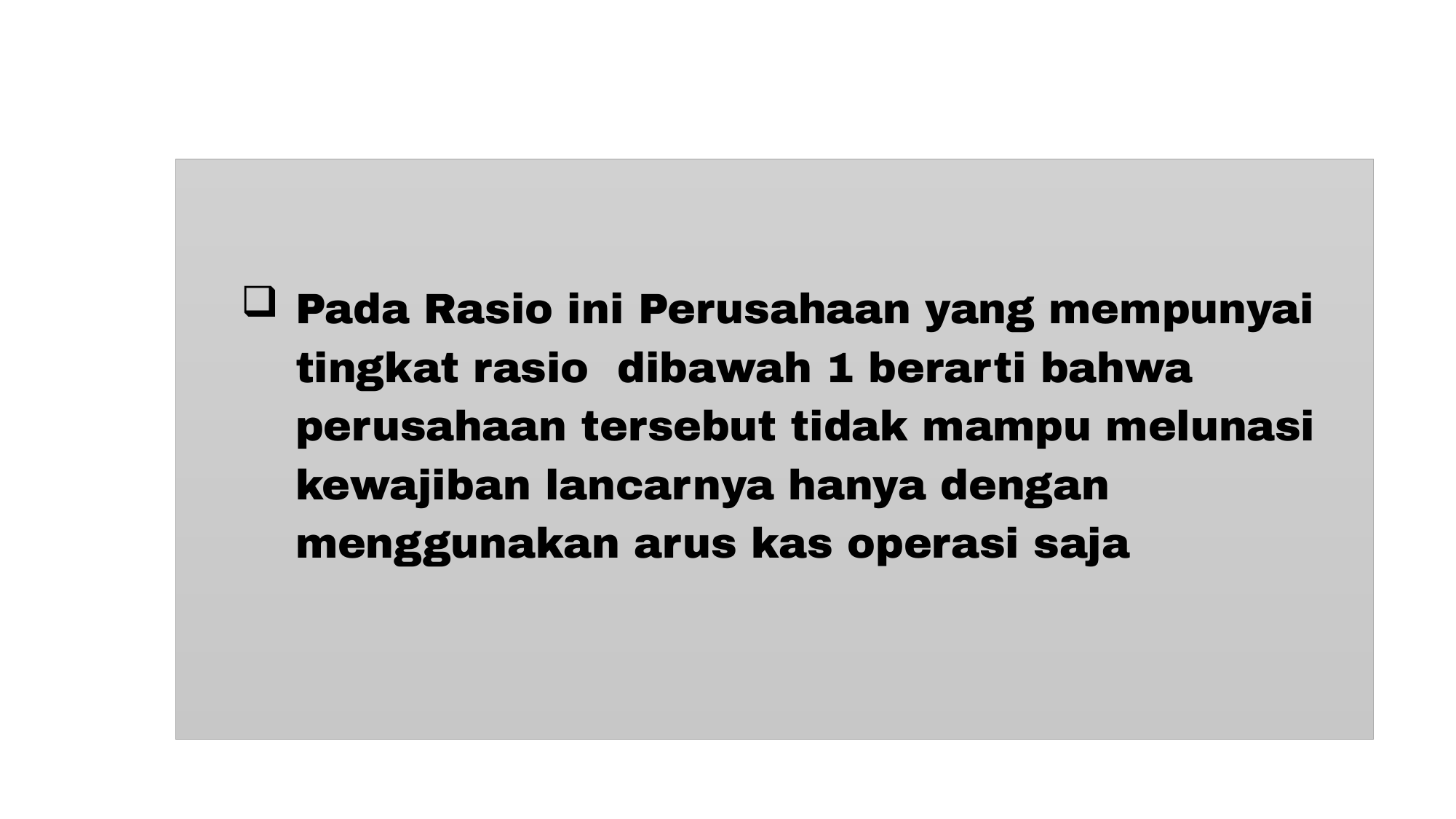

Pada Rasio ini Perusahaan yang mempunyai tingkat rasio  dibawah 1 berarti bahwa perusahaan tersebut tidak mampu melunasi kewajiban lancarnya hanya dengan menggunakan arus kas operasi saja